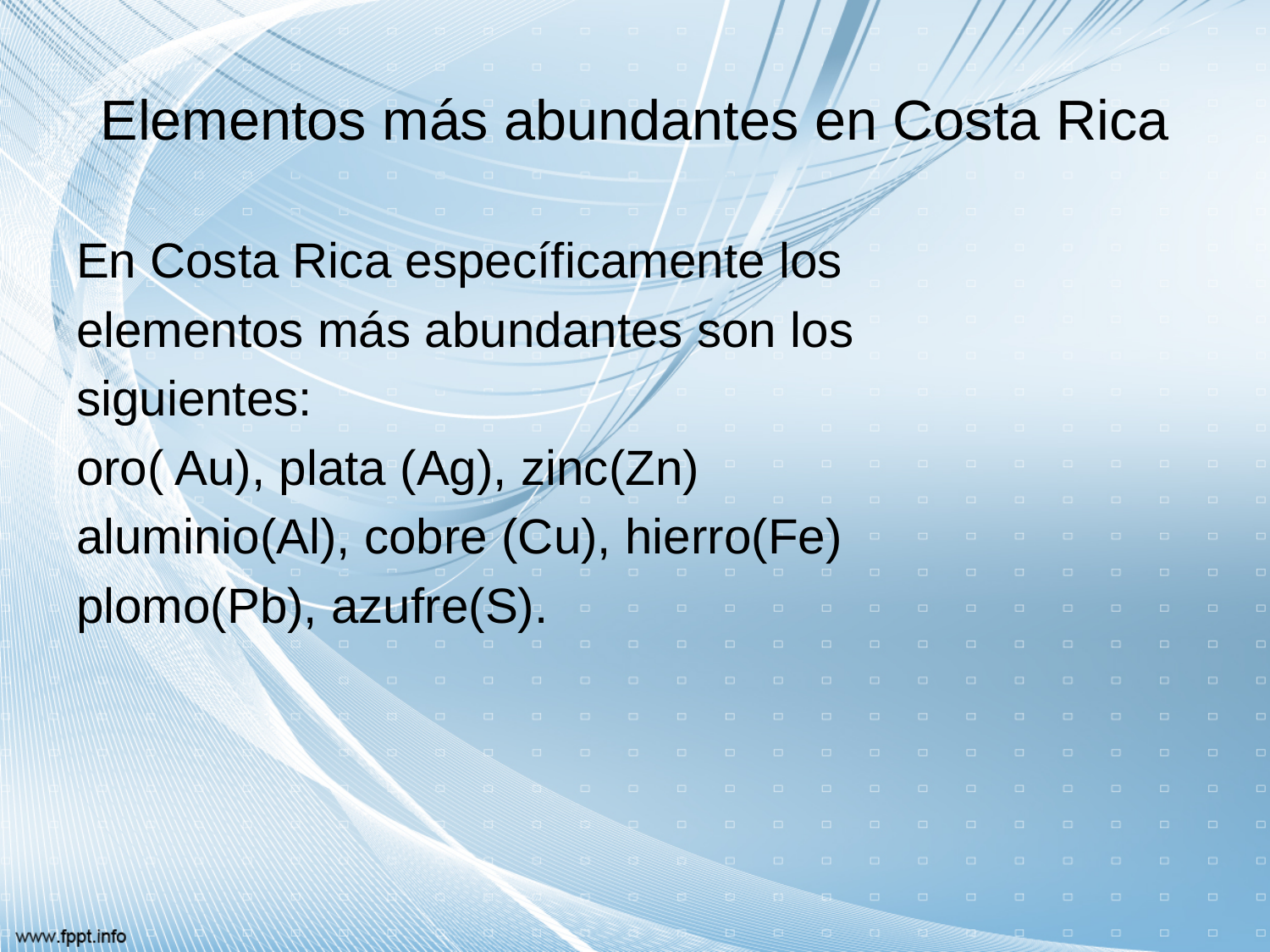

# Elementos más abundantes en Costa Rica
En Costa Rica específicamente los
elementos más abundantes son los
siguientes:
oro( Au), plata (Ag), zinc(Zn)
aluminio(Al), cobre (Cu), hierro(Fe)
plomo(Pb), azufre(S).